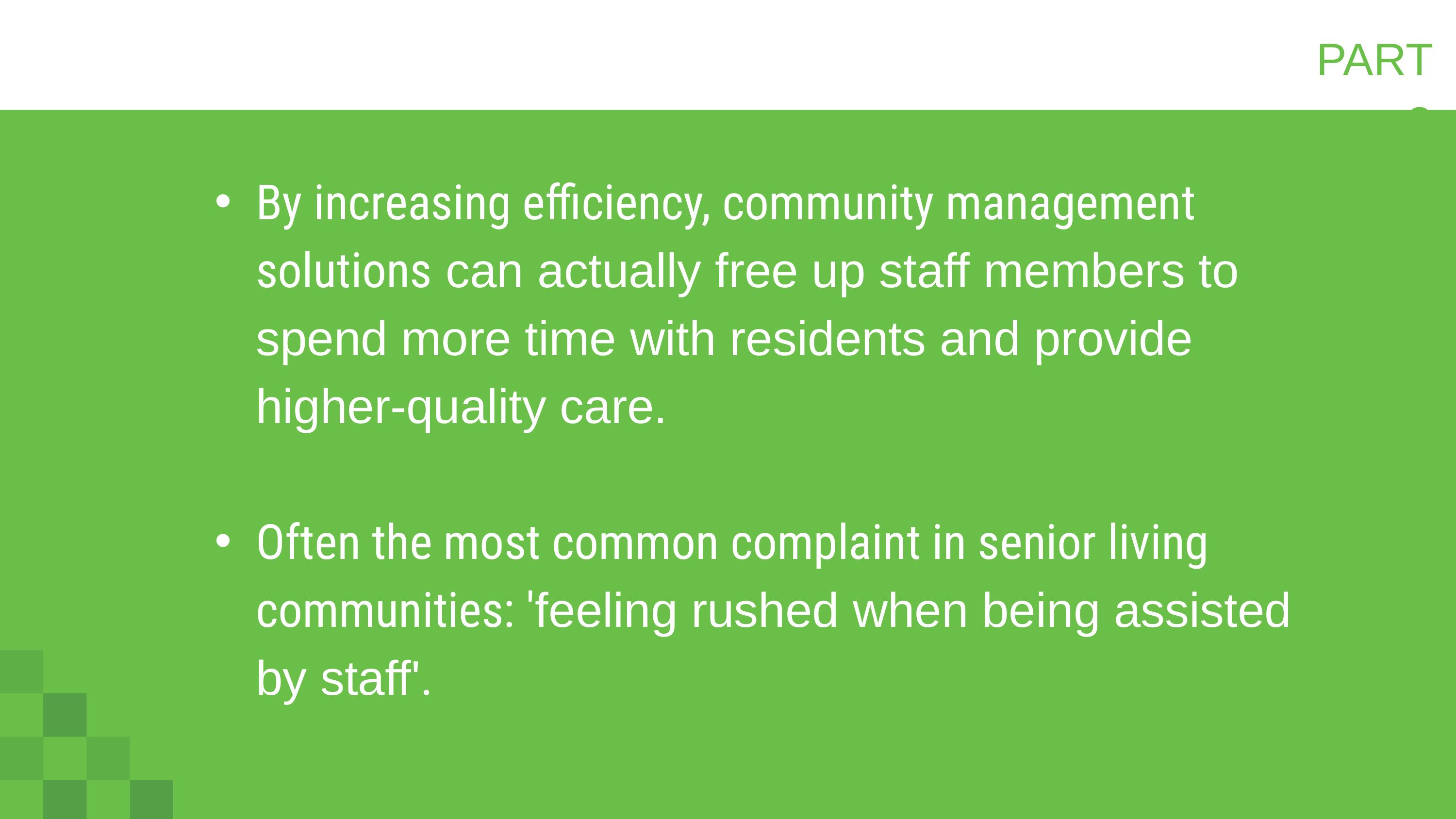

PART 3
By increasing efficiency, community management solutions can actually free up staff members to spend more time with residents and provide higher-quality care.

Often the most common complaint in senior living communities: 'feeling rushed when being assisted by staff'.